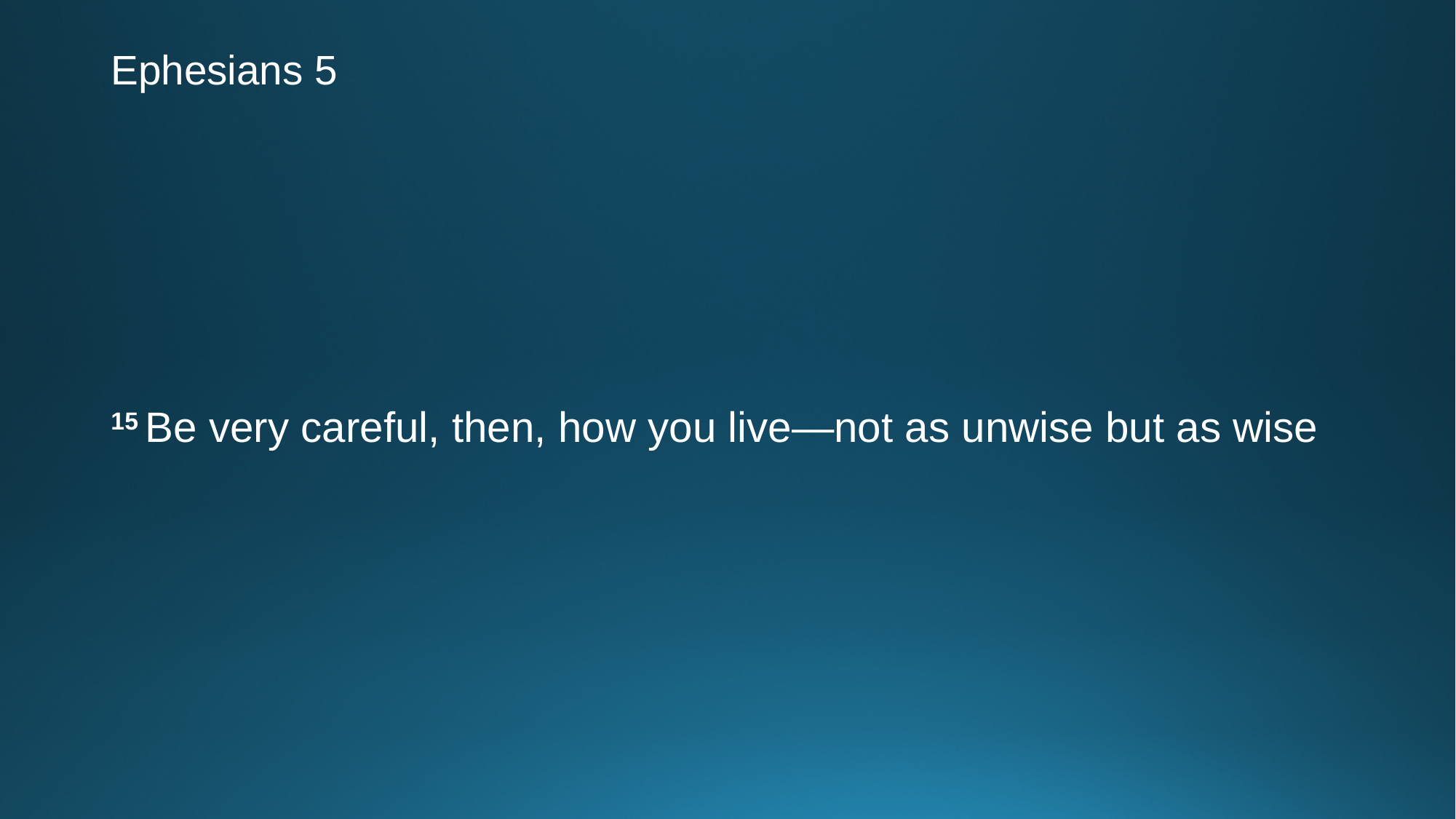

# Ephesians 5
15 Be very careful, then, how you live—not as unwise but as wise